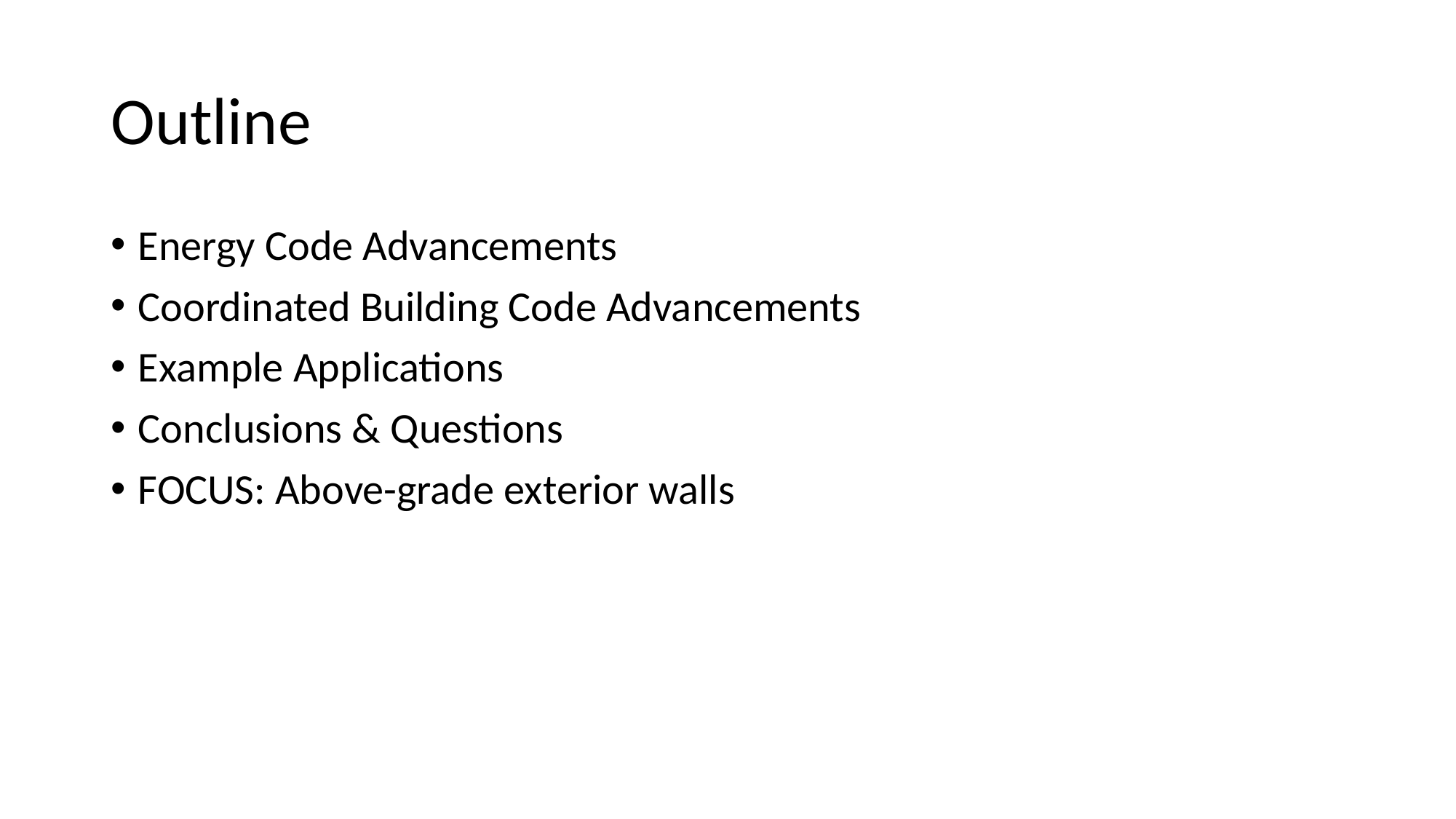

# Outline
Energy Code Advancements
Coordinated Building Code Advancements
Example Applications
Conclusions & Questions
FOCUS: Above-grade exterior walls